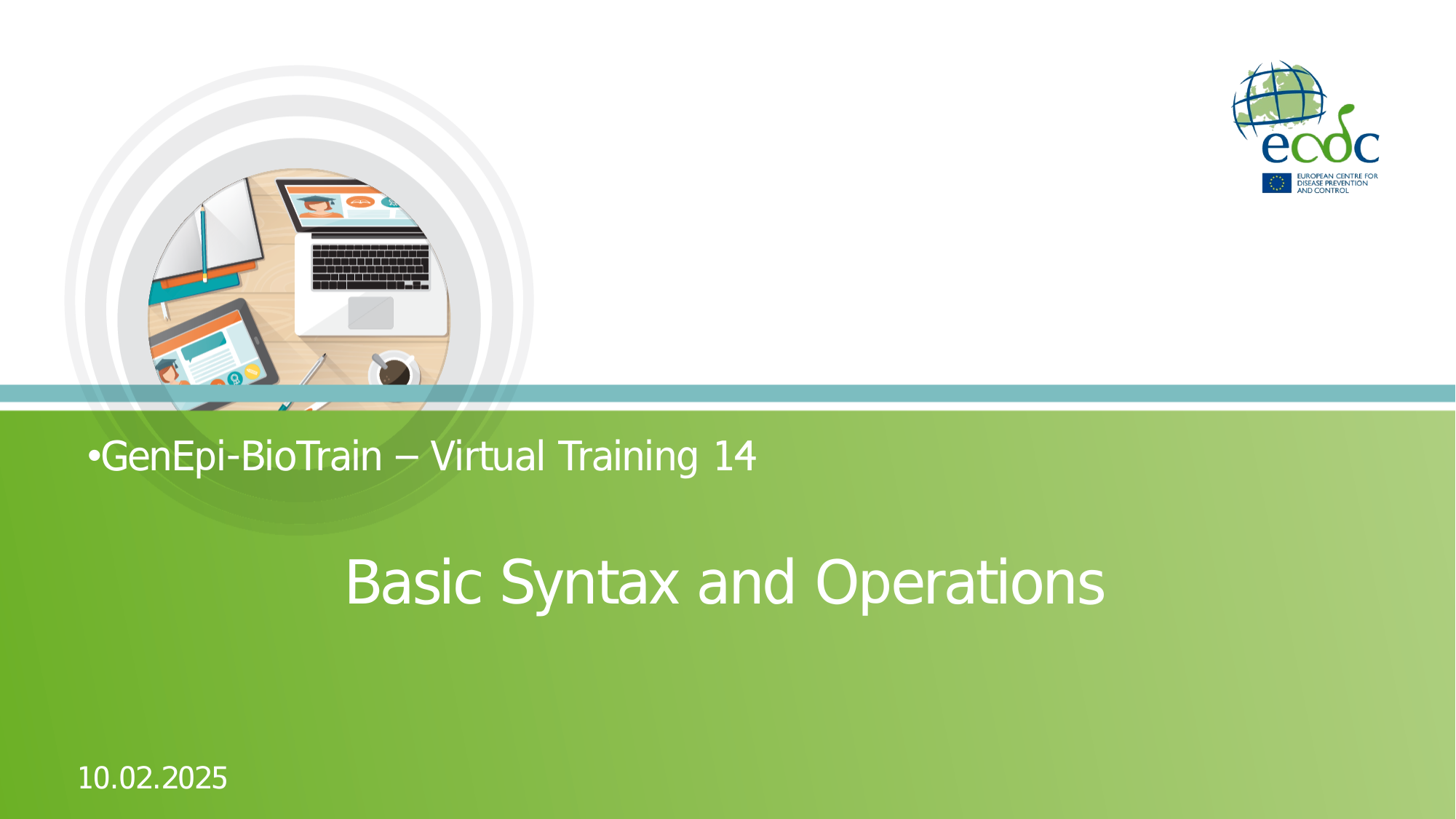

GenEpi-BioTrain – Virtual Training 14
# Basic Syntax and Operations

10.02.2025